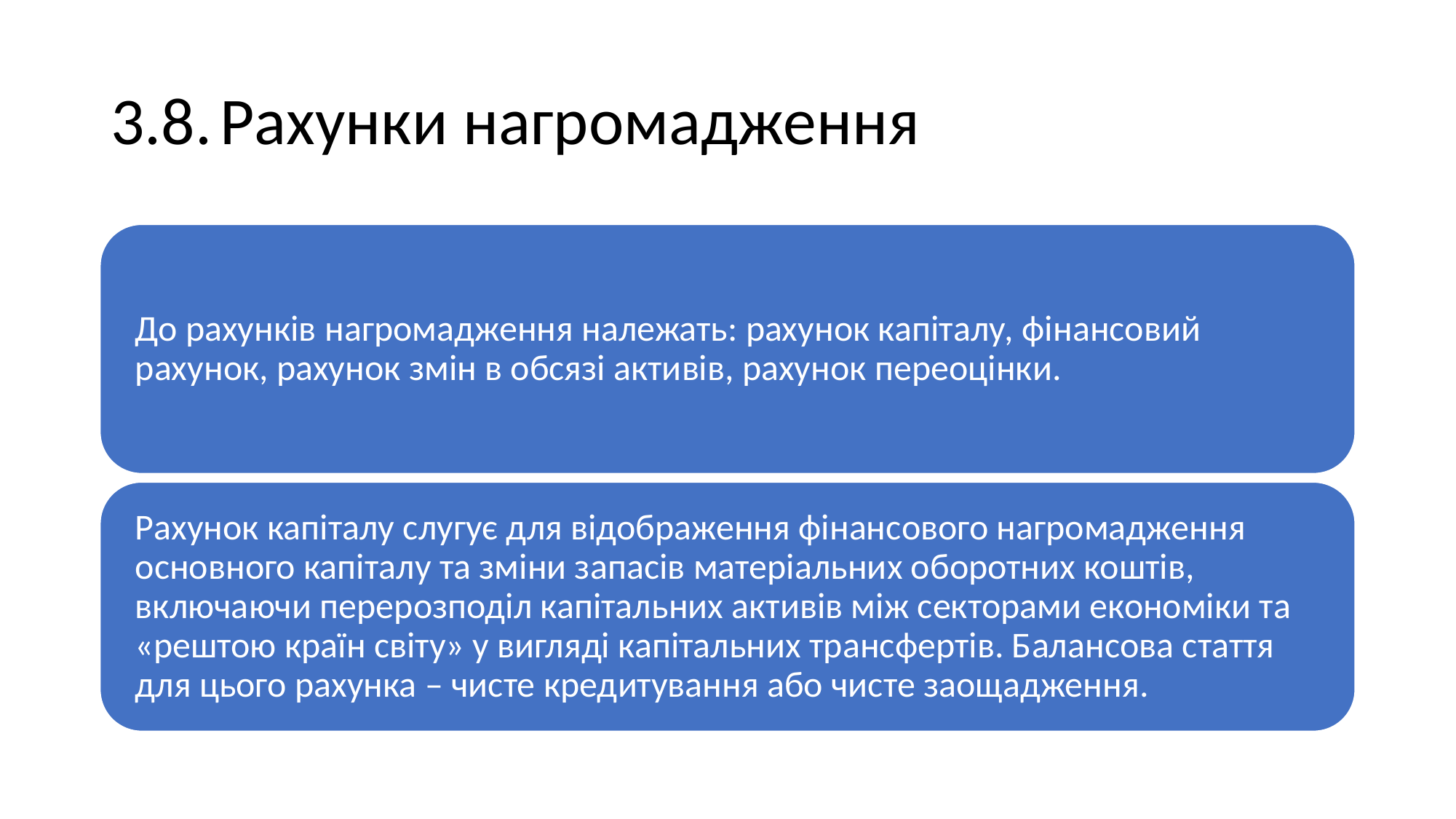

# 3.8.	Рахунки нагромадження
До рахунків нагромадження належать: рахунок капіталу, фінансовий рахунок, рахунок змін в обсязі активів, рахунок переоцінки.
Рахунок капіталу слугує для відображення фінансового нагромадження основного капіталу та зміни запасів матеріальних оборотних коштів, включаючи перерозподіл капітальних активів між секторами економіки та «рештою країн світу» у вигляді капітальних трансфертів. Балансова стаття для цього рахунка – чисте кредитування або чисте заощадження.